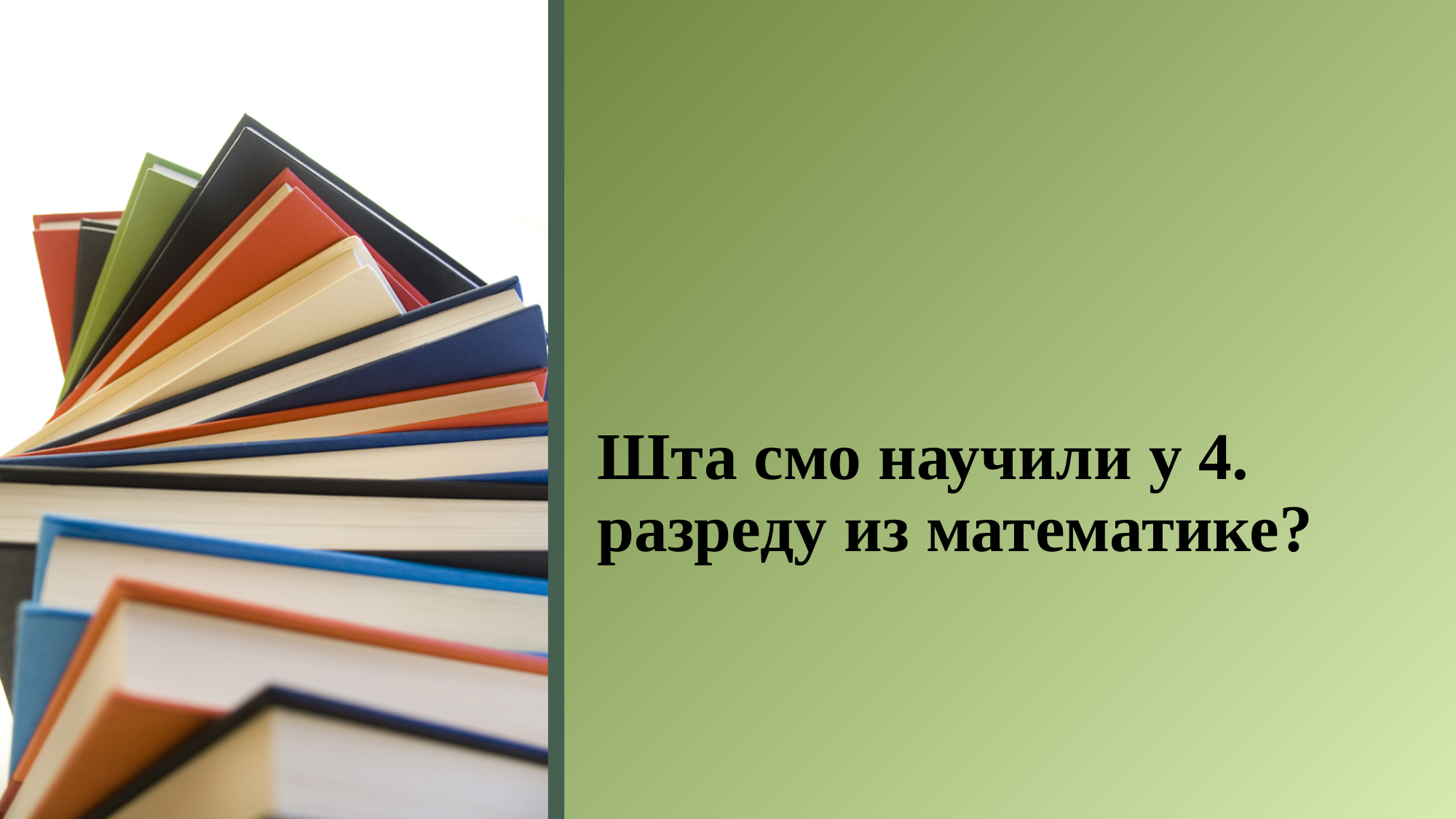

# Шта смо научили у 4. разреду из математике?